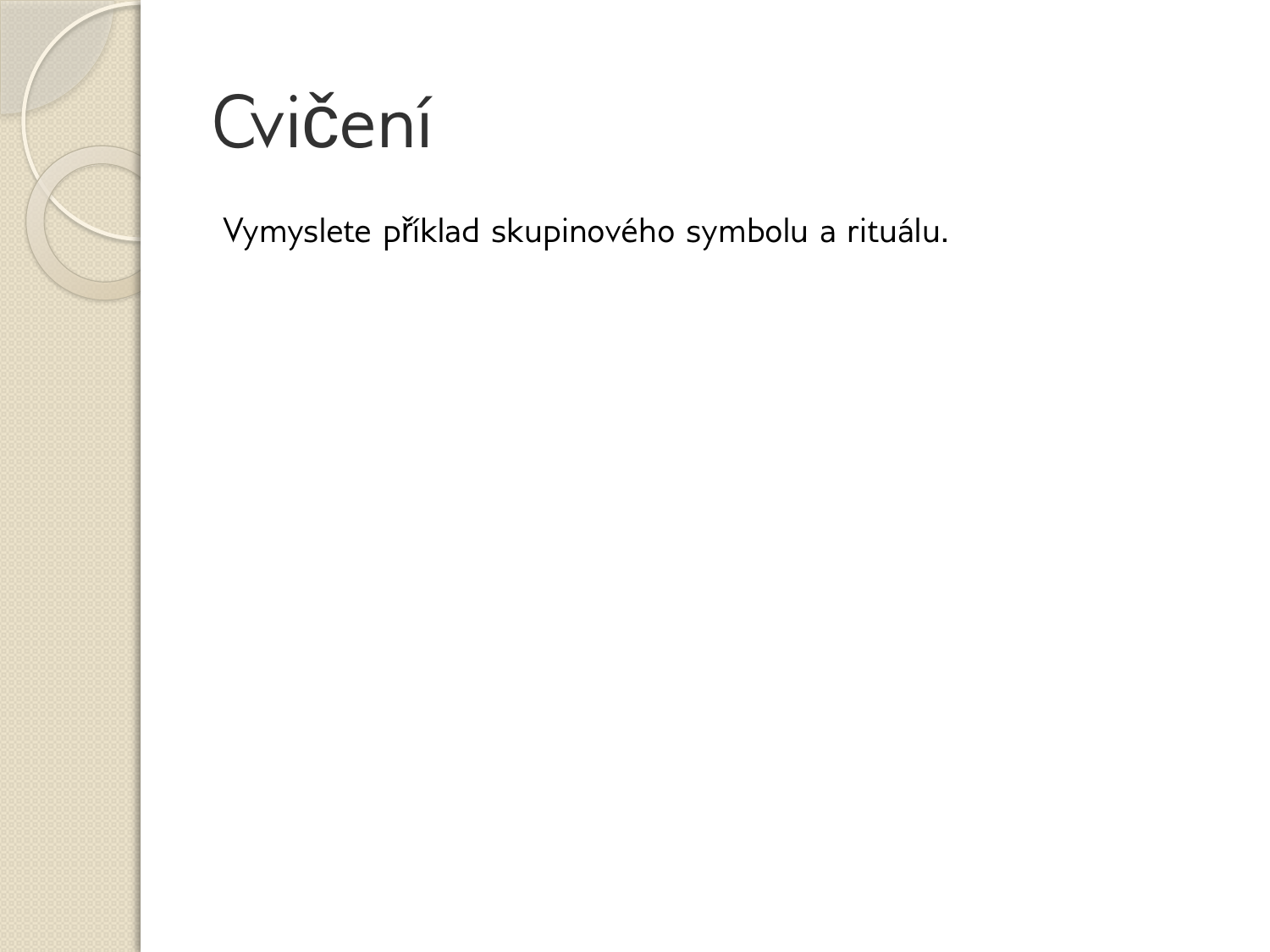

# Cvičení
Vymyslete příklad skupinového symbolu a rituálu.